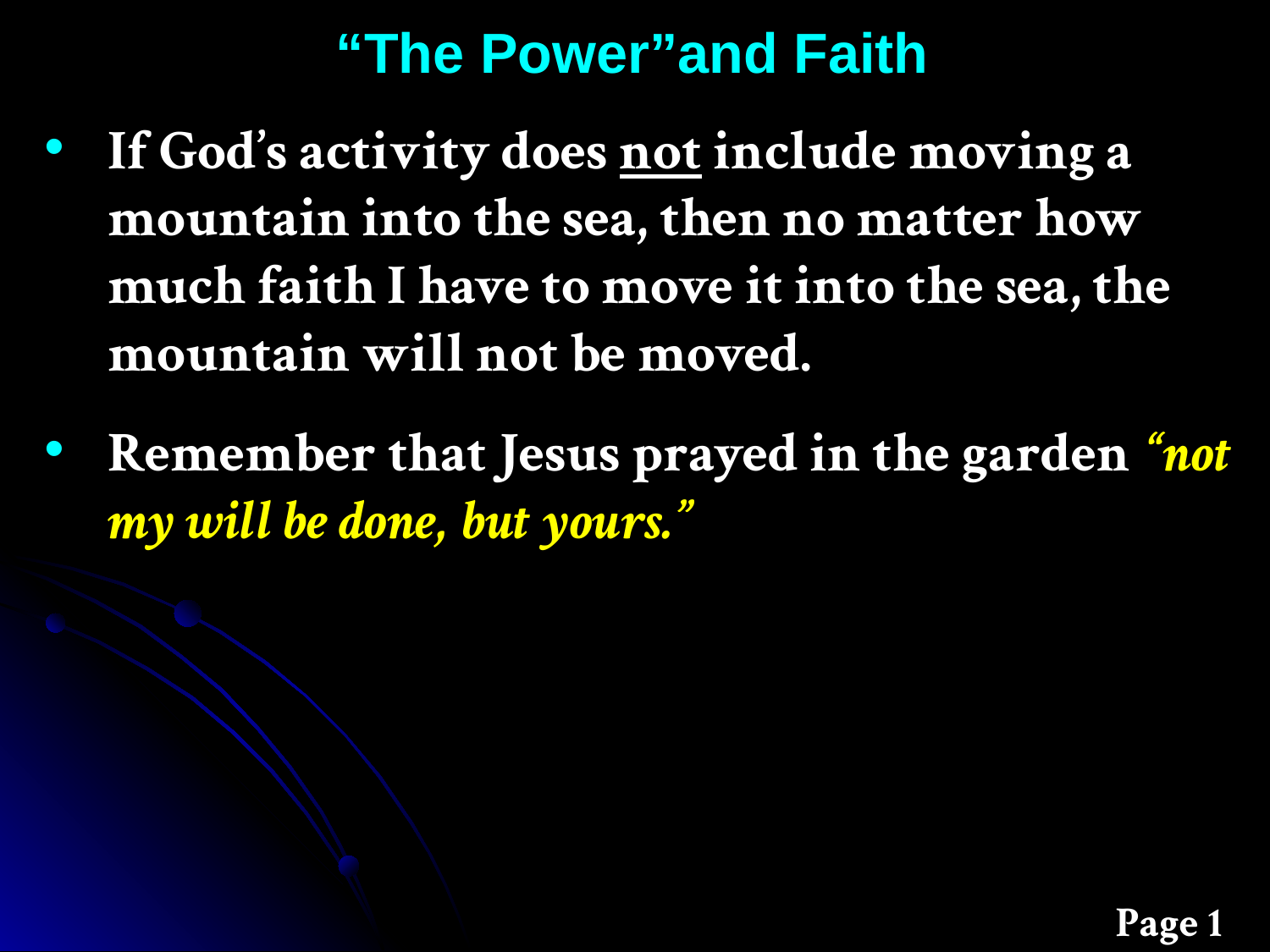

“The Power”and Faith
If God’s activity does not include moving a mountain into the sea, then no matter how much faith I have to move it into the sea, the mountain will not be moved.
Remember that Jesus prayed in the garden “not my will be done, but yours.”
Page 1